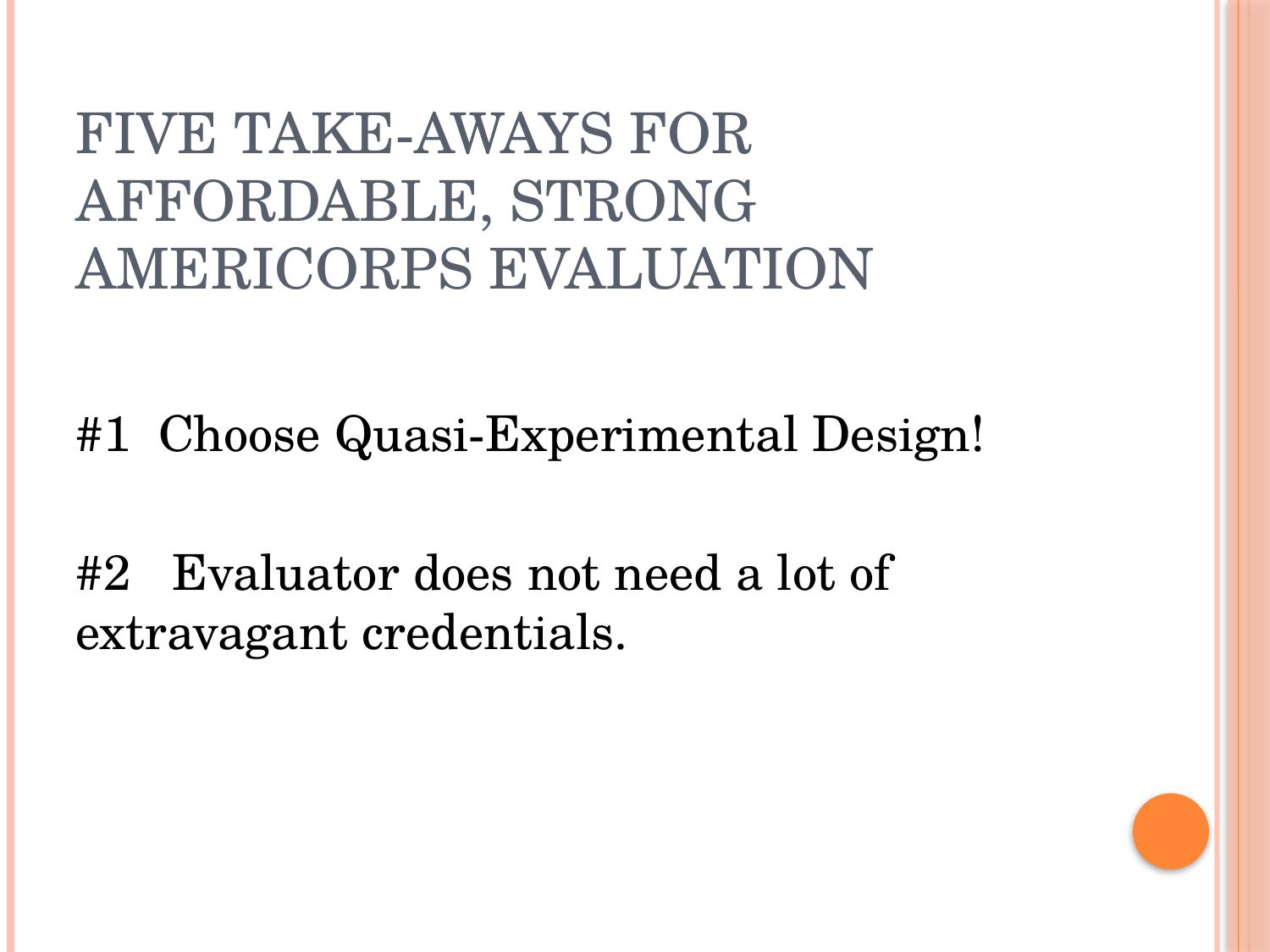

# Five take-aways for affordable, strong americorps evaluation

#1  Choose Quasi-Experimental Design!

#2   Evaluator does not need a lot of extravagant credentials.